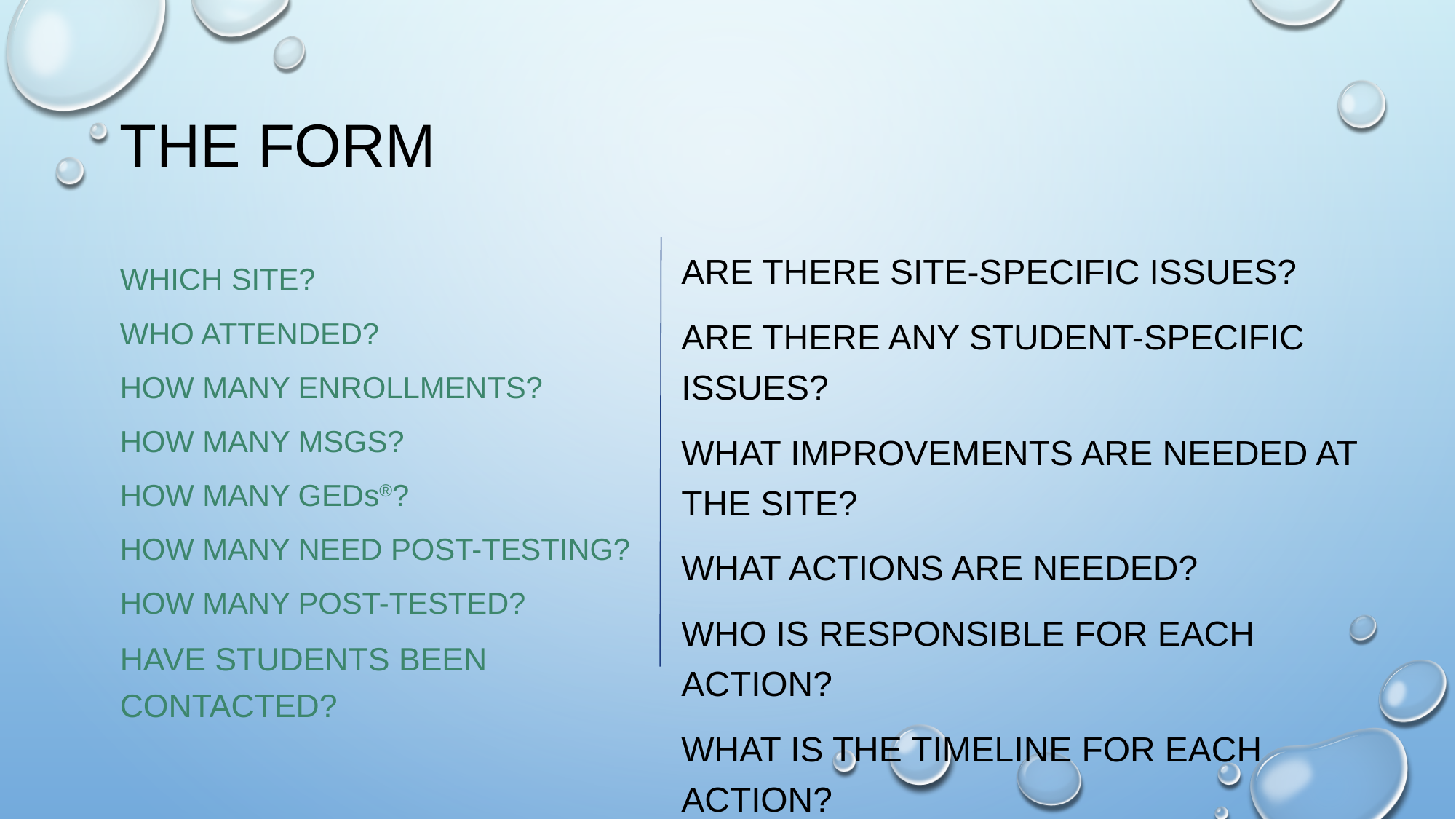

# The Form
Are there site-specific issues?
Are there any student-specific Issues?
What improvements are needed at the site?
What actions are needed?
Who is responsible for each action?
What is the timeline for each action?
Which site?
Who attended?
How many enrollments?
How many MSGs?
How Many Geds®?
How many need post-testing?
How many Post-tested?
Have students been contacted?